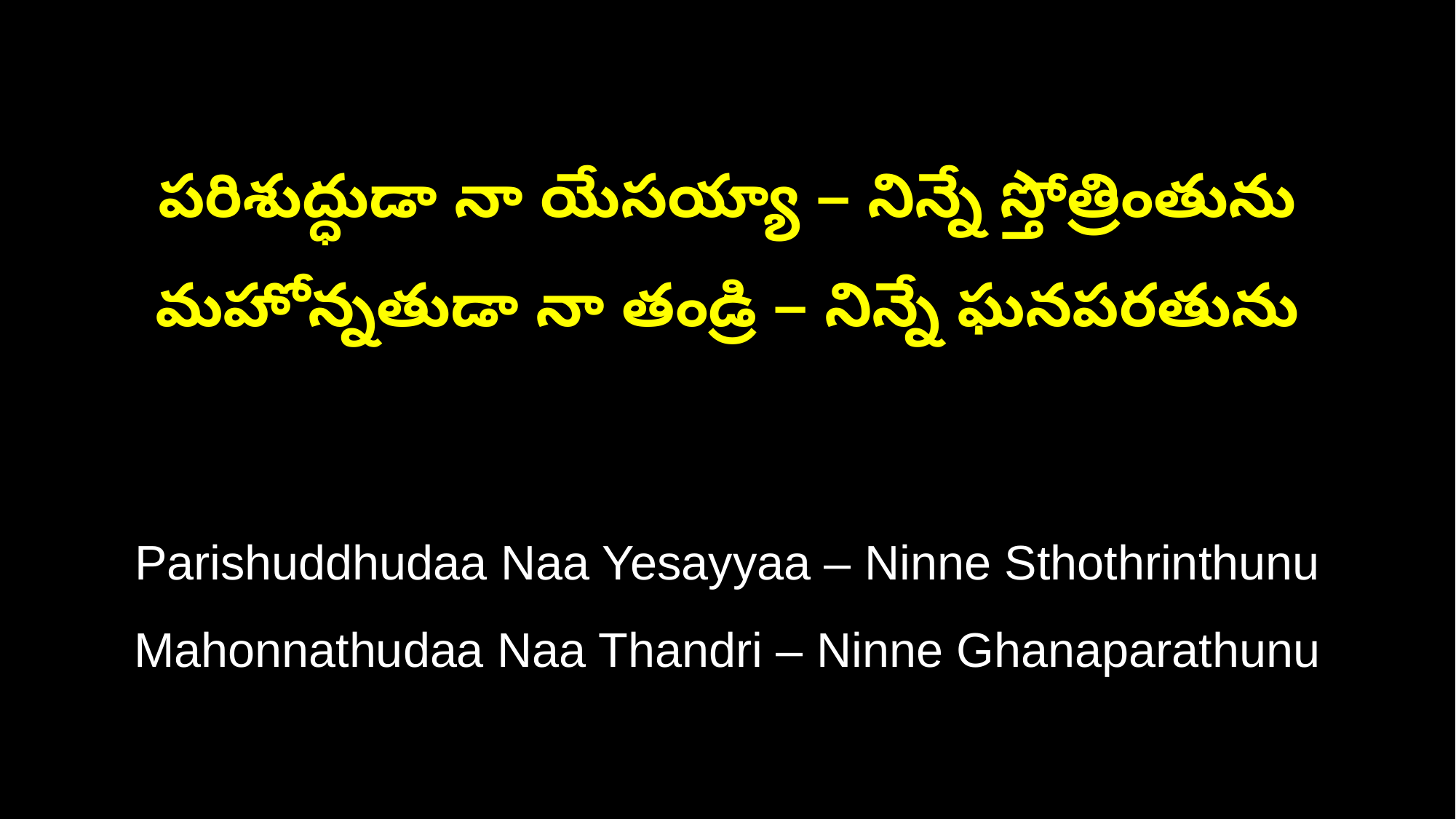

పరిశుద్ధుడా నా యేసయ్యా – నిన్నే స్తోత్రింతును
మహోన్నతుడా నా తండ్రి – నిన్నే ఘనపరతును
Parishuddhudaa Naa Yesayyaa – Ninne Sthothrinthunu
Mahonnathudaa Naa Thandri – Ninne Ghanaparathunu